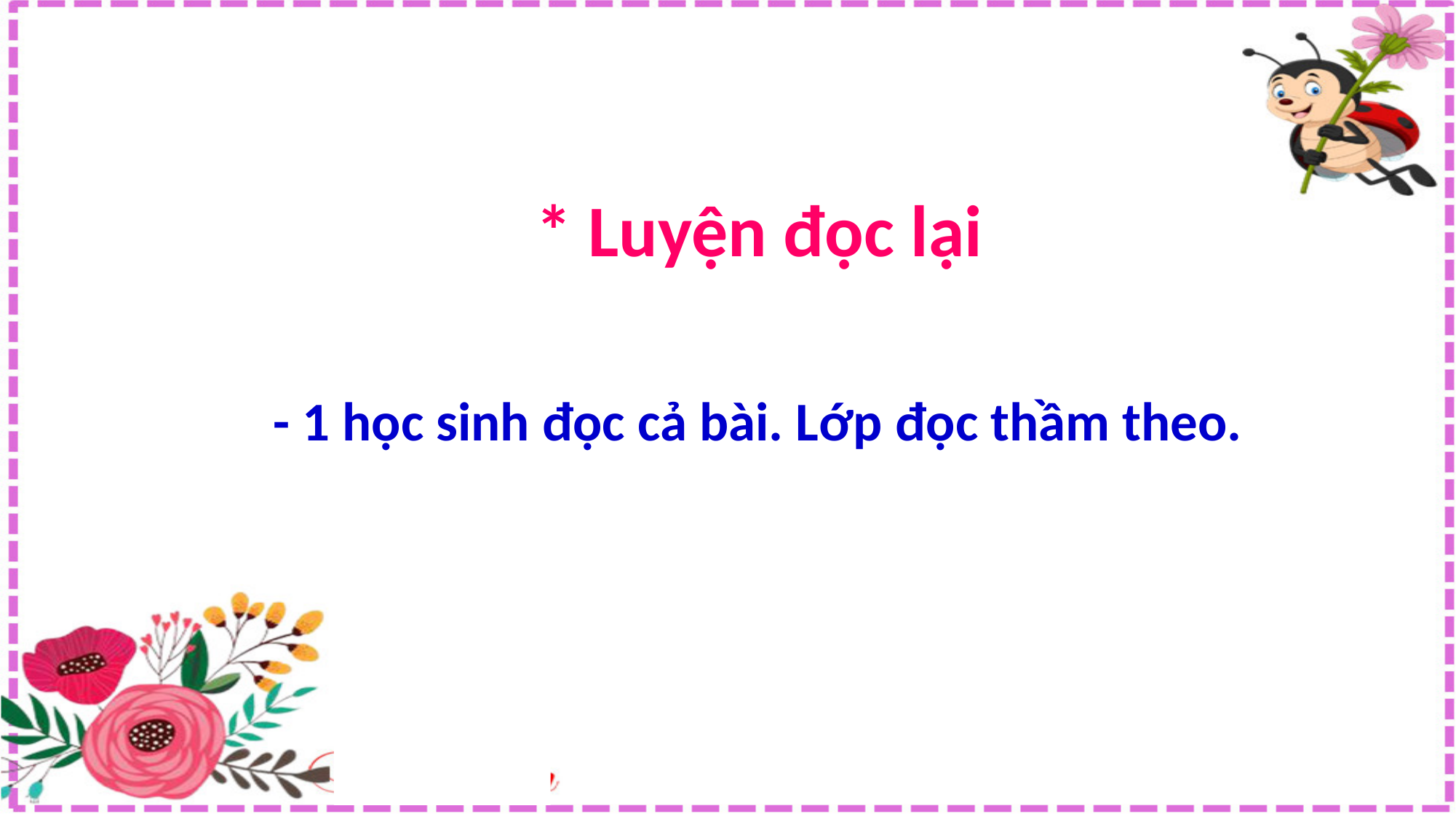

* Luyện đọc lại
- 1 học sinh đọc cả bài. Lớp đọc thầm theo.